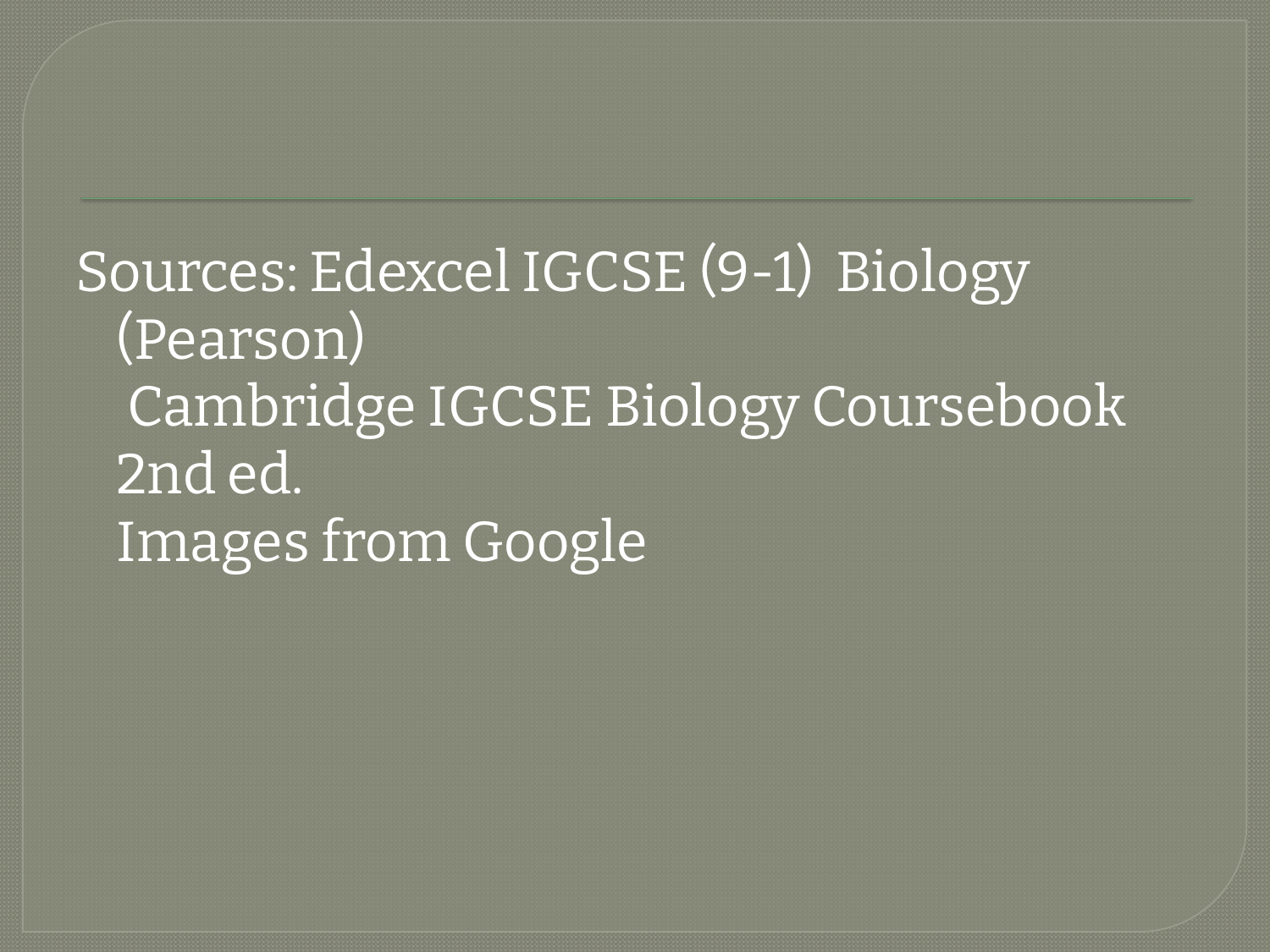

#
Sources: Edexcel IGCSE (9-1)  Biology (Pearson)
	 Cambridge IGCSE Biology Coursebook 2nd ed.
	Images from Google